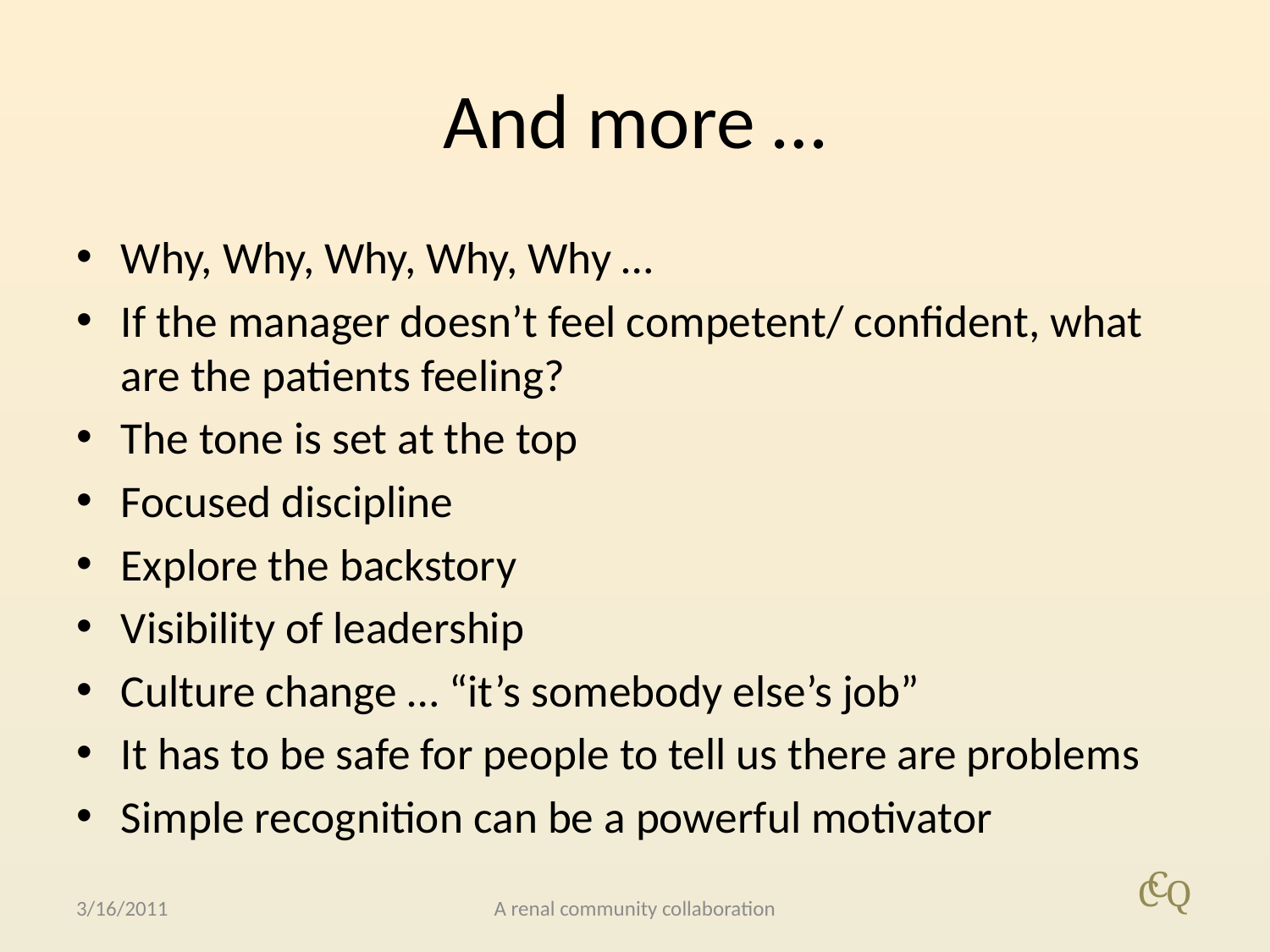

# And more …
Why, Why, Why, Why, Why …
If the manager doesn’t feel competent/ confident, what are the patients feeling?
The tone is set at the top
Focused discipline
Explore the backstory
Visibility of leadership
Culture change … “it’s somebody else’s job”
It has to be safe for people to tell us there are problems
Simple recognition can be a powerful motivator
3/16/2011
A renal community collaboration